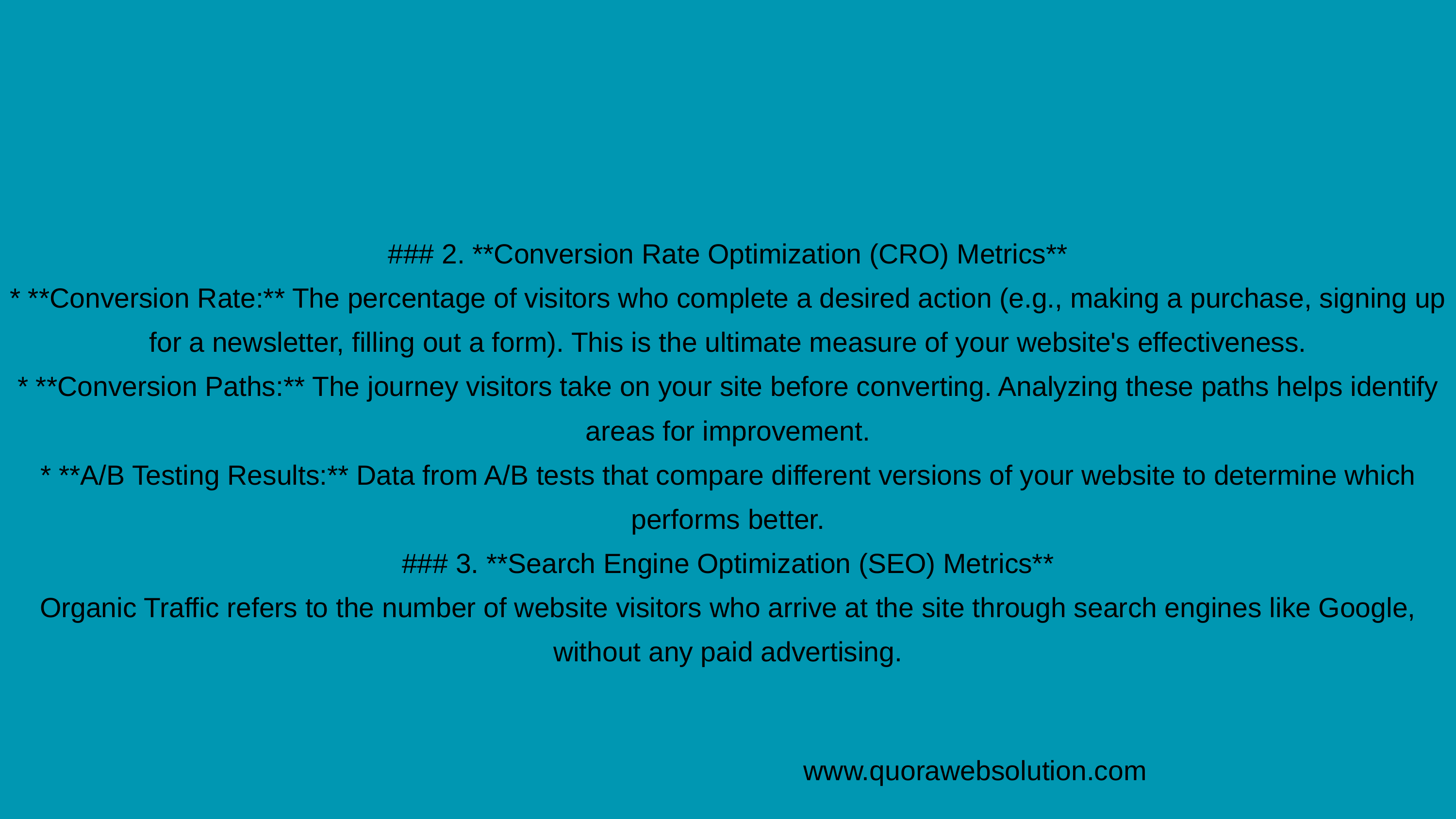

### 2. **Conversion Rate Optimization (CRO) Metrics**
* **Conversion Rate:** The percentage of visitors who complete a desired action (e.g., making a purchase, signing up for a newsletter, filling out a form). This is the ultimate measure of your website's effectiveness.
* **Conversion Paths:** The journey visitors take on your site before converting. Analyzing these paths helps identify areas for improvement.
* **A/B Testing Results:** Data from A/B tests that compare different versions of your website to determine which performs better.
### 3. **Search Engine Optimization (SEO) Metrics**
Organic Traffic refers to the number of website visitors who arrive at the site through search engines like Google, without any paid advertising.
www.quorawebsolution.com